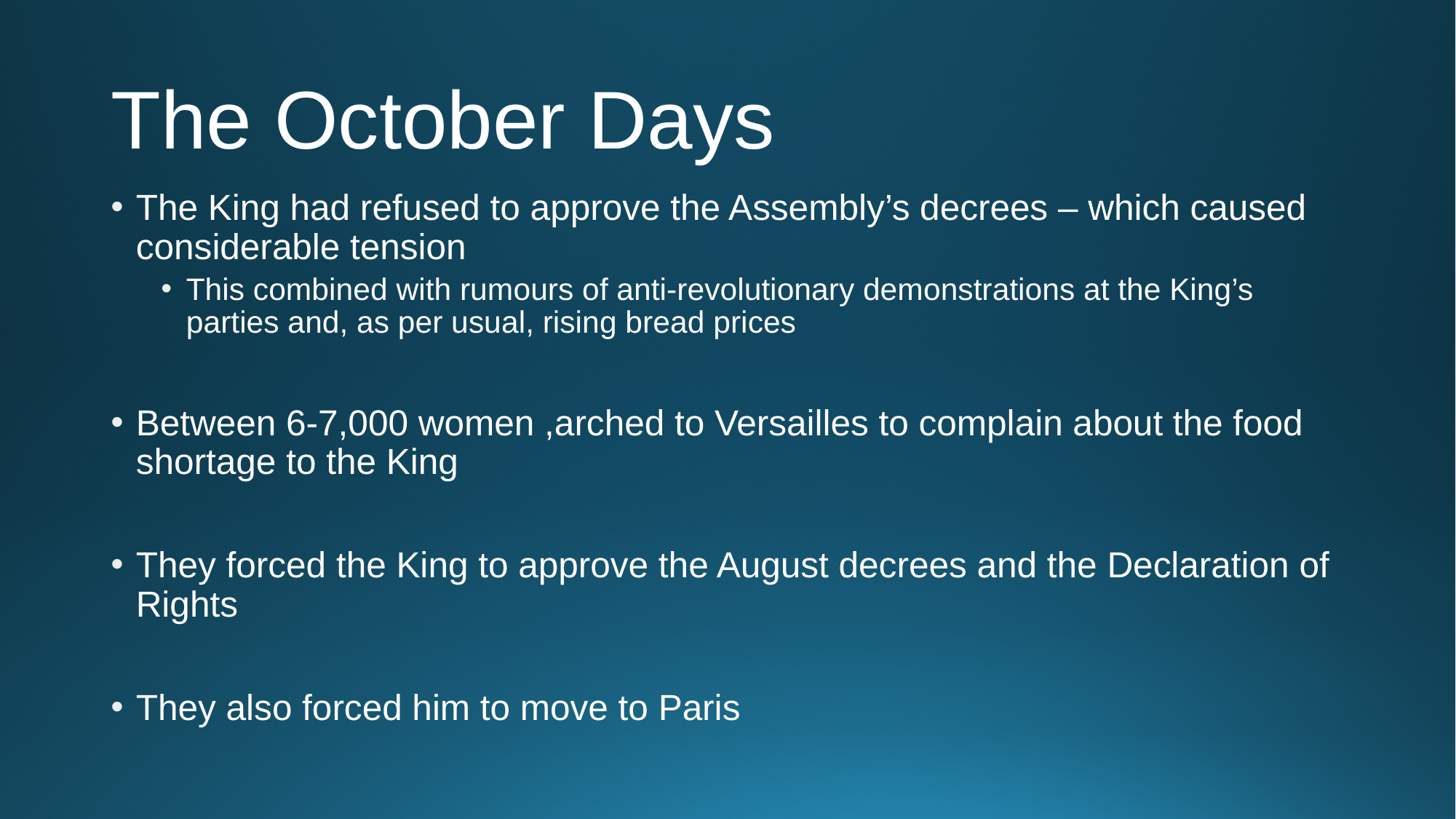

# The October Days
The King had refused to approve the Assembly’s decrees – which caused considerable tension
This combined with rumours of anti-revolutionary demonstrations at the King’s parties and, as per usual, rising bread prices

Between 6-7,000 women ,arched to Versailles to complain about the food shortage to the King

They forced the King to approve the August decrees and the Declaration of Rights

They also forced him to move to Paris